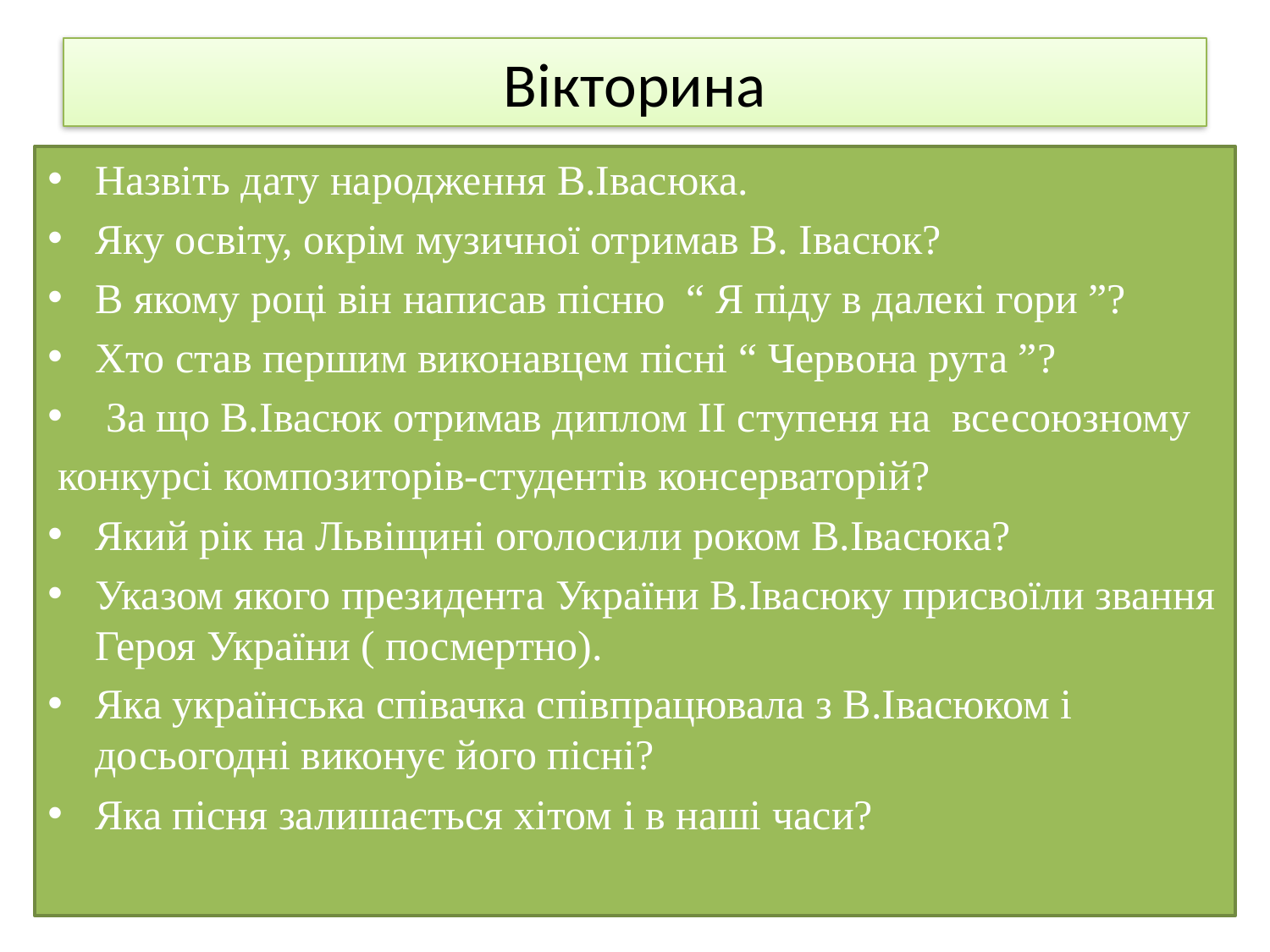

# Вікторина
Назвіть дату народження В.Івасюка.
Яку освіту, окрім музичної отримав В. Івасюк?
В якому році він написав пісню  “ Я піду в далекі гори ”?
Хто став першим виконавцем пісні “ Червона рута ”?
 За що В.Івасюк отримав диплом ІІ ступеня на  всесоюзному
 конкурсі композиторів-студентів консерваторій?
Який рік на Львіщині оголосили роком В.Івасюка?
Указом якого президента України В.Івасюку присвоїли звання Героя України ( посмертно).
Яка українська співачка співпрацювала з В.Івасюком і досьогодні виконує його пісні?
Яка пісня залишається хітом і в наші часи?